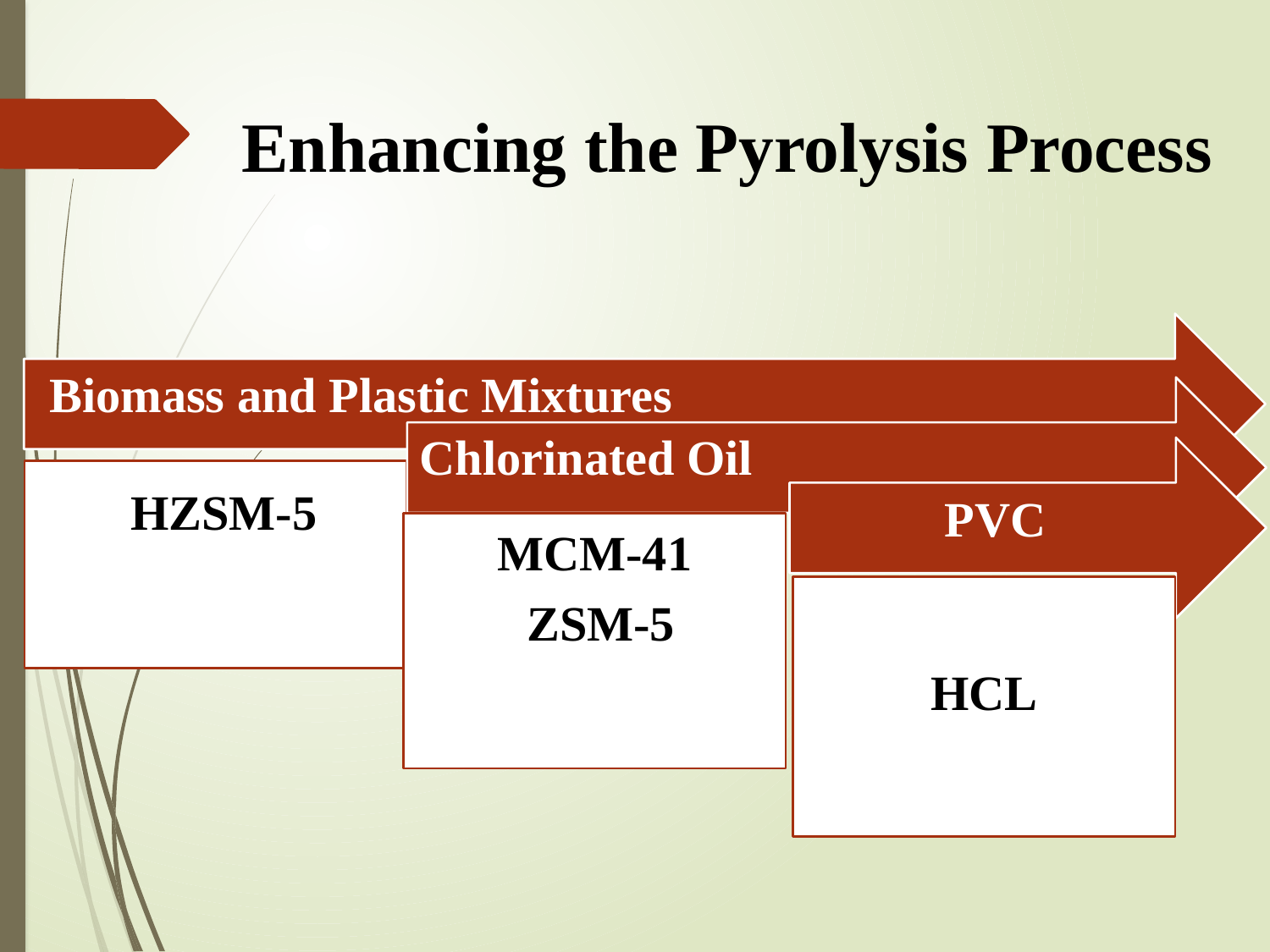

Enhancing the Pyrolysis Process
   Biomass and Plastic Mixtures
HZSM-5
      Chlorinated Oil
MCM-41
ZSM-5
PVC

HCL